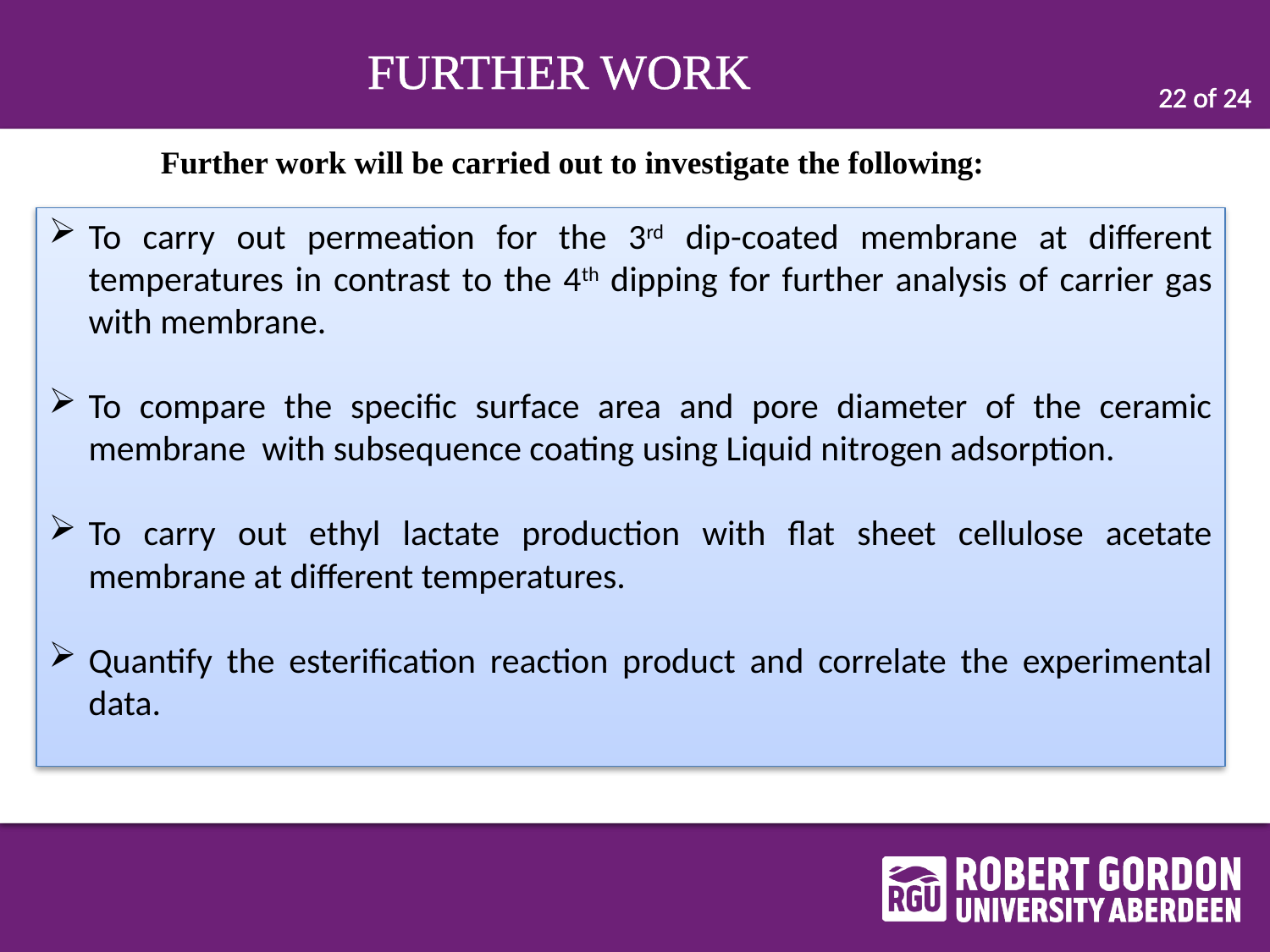

FURTHER WORK
22 of 24
Further work will be carried out to investigate the following:
To carry out permeation for the 3rd dip-coated membrane at different temperatures in contrast to the 4th dipping for further analysis of carrier gas with membrane.

To compare the specific surface area and pore diameter of the ceramic membrane  with subsequence coating using Liquid nitrogen adsorption.

To carry out ethyl lactate production with flat sheet cellulose acetate membrane at different temperatures.

Quantify the esterification reaction product and correlate the experimental data.